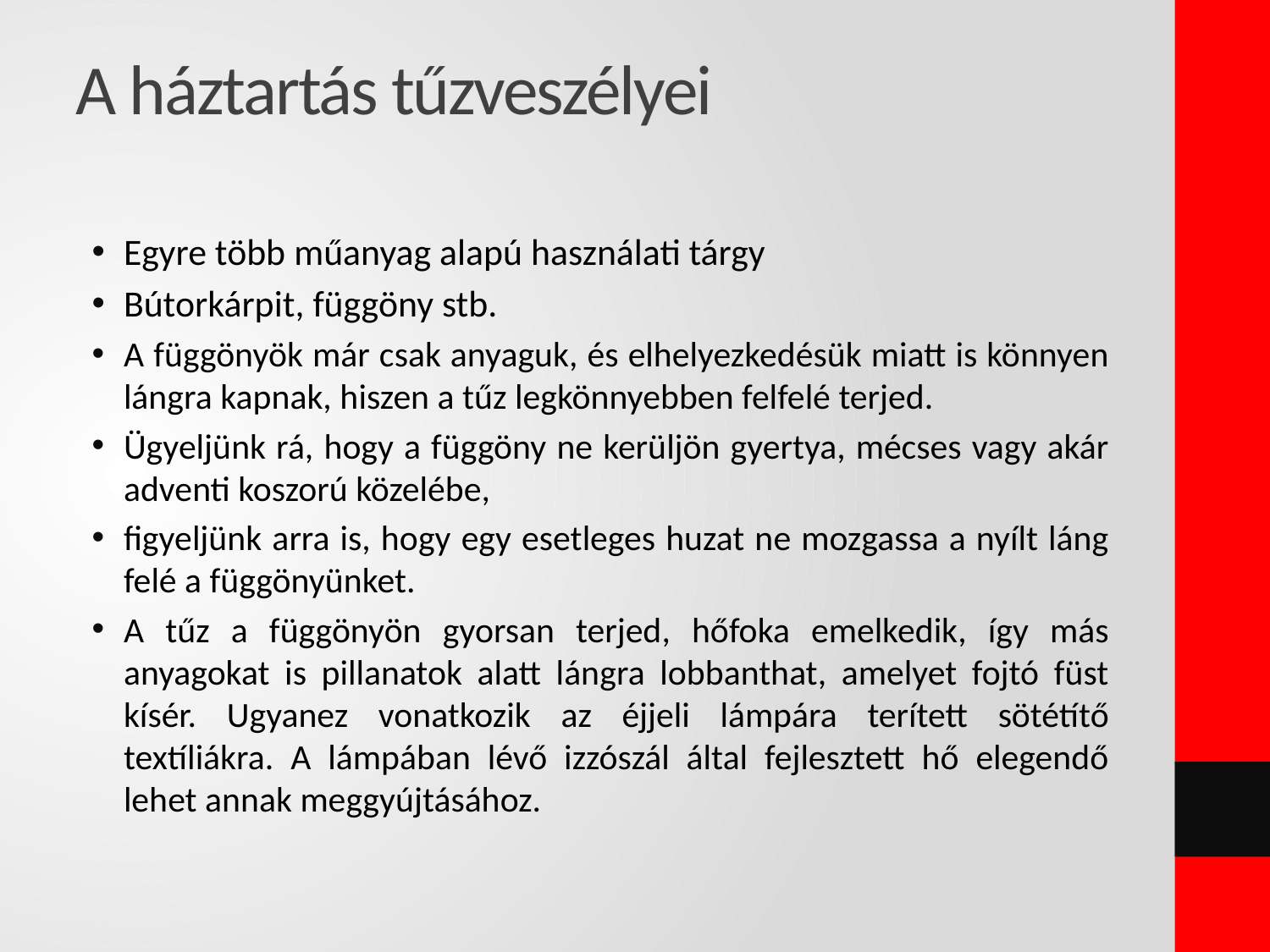

A háztartás tűzveszélyei
Egyre több műanyag alapú használati tárgy
Bútorkárpit, függöny stb.
A függönyök már csak anyaguk, és elhelyezkedésük miatt is könnyen lángra kapnak, hiszen a tűz legkönnyebben felfelé terjed.
Ügyeljünk rá, hogy a függöny ne kerüljön gyertya, mécses vagy akár adventi koszorú közelébe,
figyeljünk arra is, hogy egy esetleges huzat ne mozgassa a nyílt láng felé a függönyünket.
A tűz a függönyön gyorsan terjed, hőfoka emelkedik, így más anyagokat is pillanatok alatt lángra lobbanthat, amelyet fojtó füst kísér. Ugyanez vonatkozik az éjjeli lámpára terített sötétítő textíliákra. A lámpában lévő izzószál által fejlesztett hő elegendő lehet annak meggyújtásához.